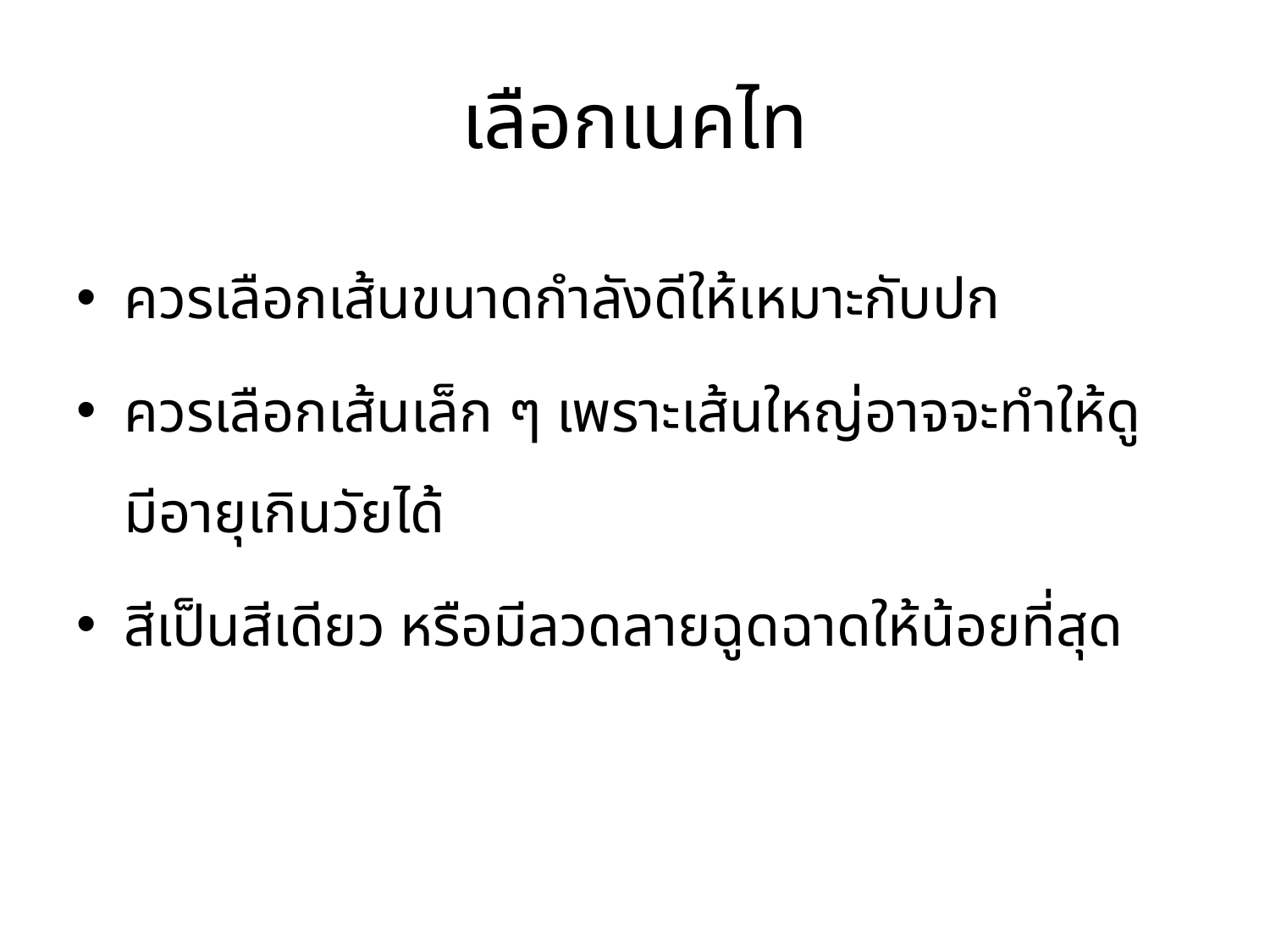

# เลือกเนคไท
ควรเลือกเส้นขนาดกำลังดีให้เหมาะกับปก
ควรเลือกเส้นเล็ก ๆ เพราะเส้นใหญ่อาจจะทำให้ดูมีอายุเกินวัยได้
สีเป็นสีเดียว หรือมีลวดลายฉูดฉาดให้น้อยที่สุด